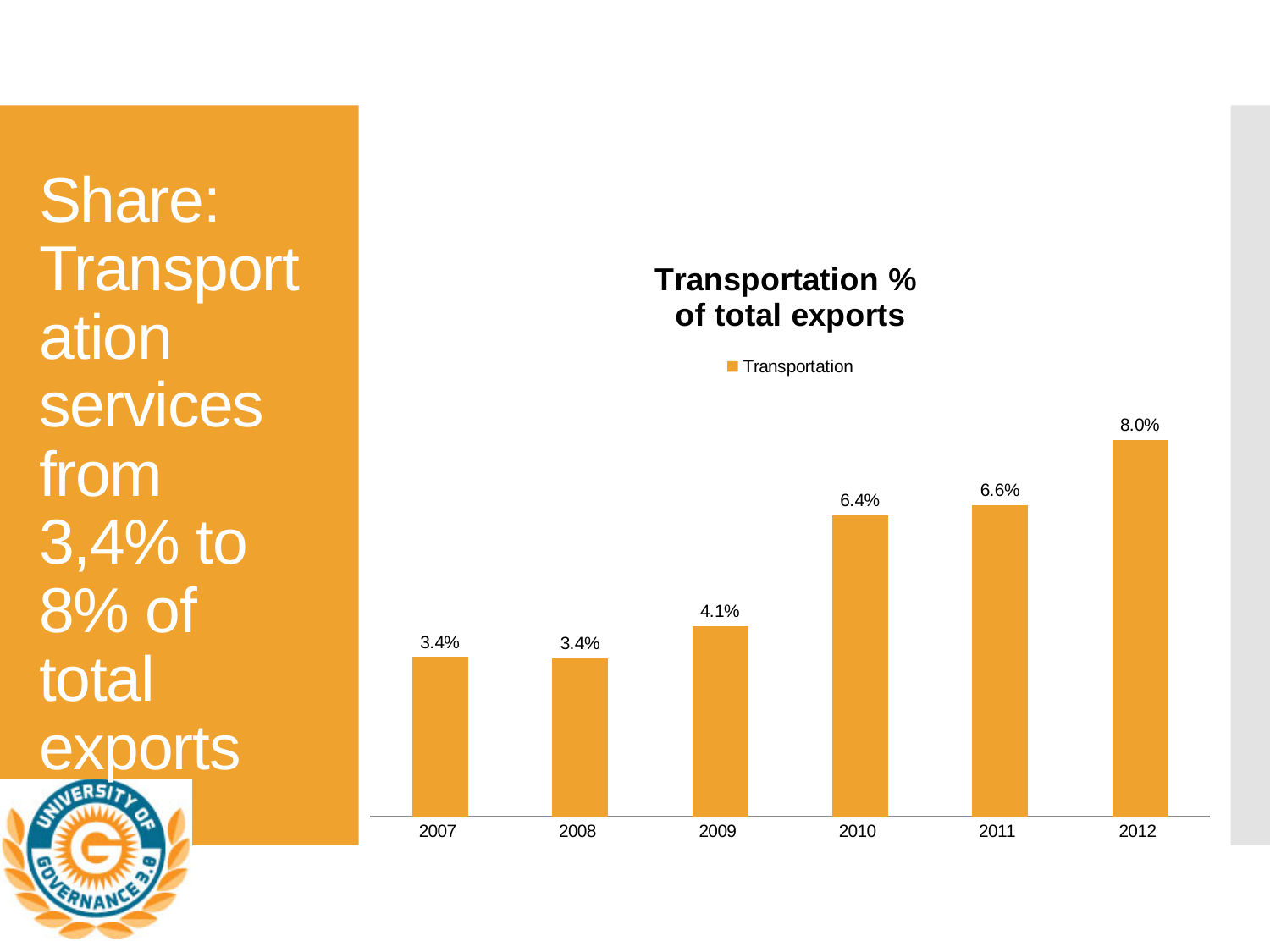

# Share: Transportation services from  3,4% to 8% of total exports

### Chart: Transportation %
of total exports

| Category | Transportation |
|---|---|
| 2007 | 0.0339763556562367 |
| 2008 | 0.033735418499702 |
| 2009 | 0.0405127876006803 |
| 2010 | 0.0641420683073147 |
| 2011 | 0.0663376084985101 |
| 2012 | 0.0801759102056216 |